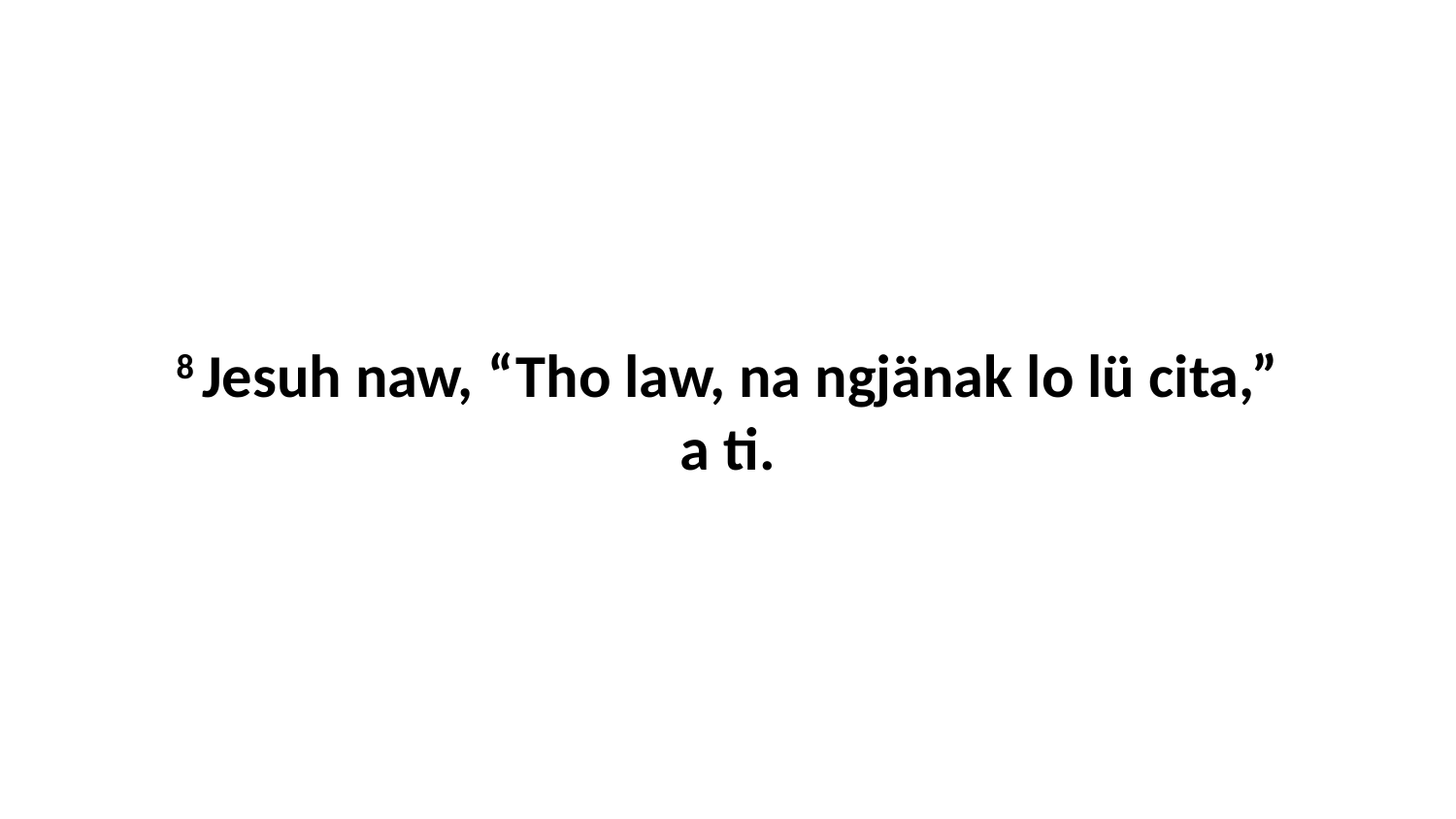

8 Jesuh naw, “Tho law, na ngjänak lo lü cita,” a ti.